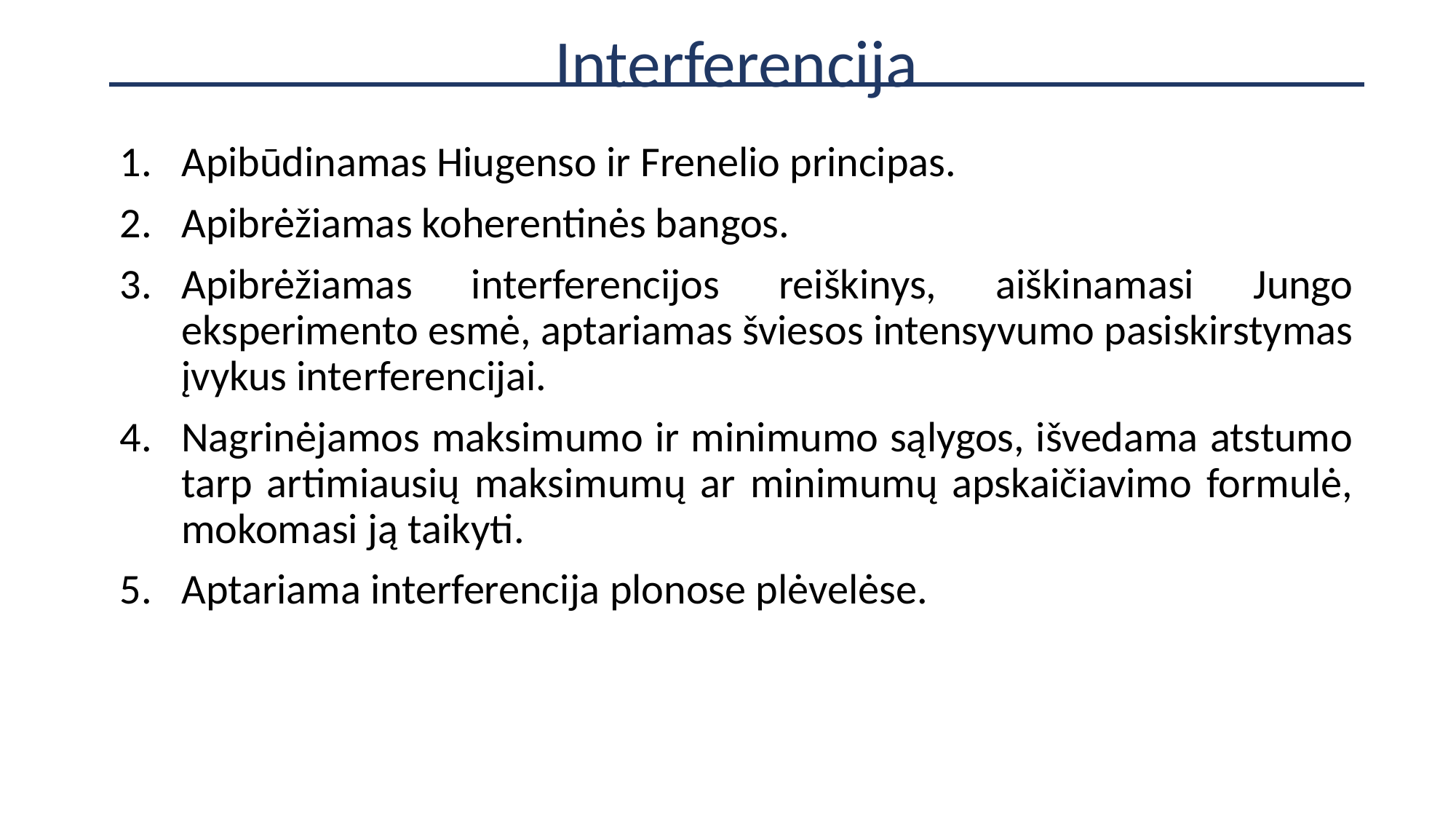

# Interferencija
Apibūdinamas Hiugenso ir Frenelio principas.
Apibrėžiamas koherentinės bangos.
Apibrėžiamas interferencijos reiškinys, aiškinamasi Jungo eksperimento esmė, aptariamas šviesos intensyvumo pasiskirstymas įvykus interferencijai.
Nagrinėjamos maksimumo ir minimumo sąlygos, išvedama atstumo tarp artimiausių maksimumų ar minimumų apskaičiavimo formulė, mokomasi ją taikyti.
Aptariama interferencija plonose plėvelėse.